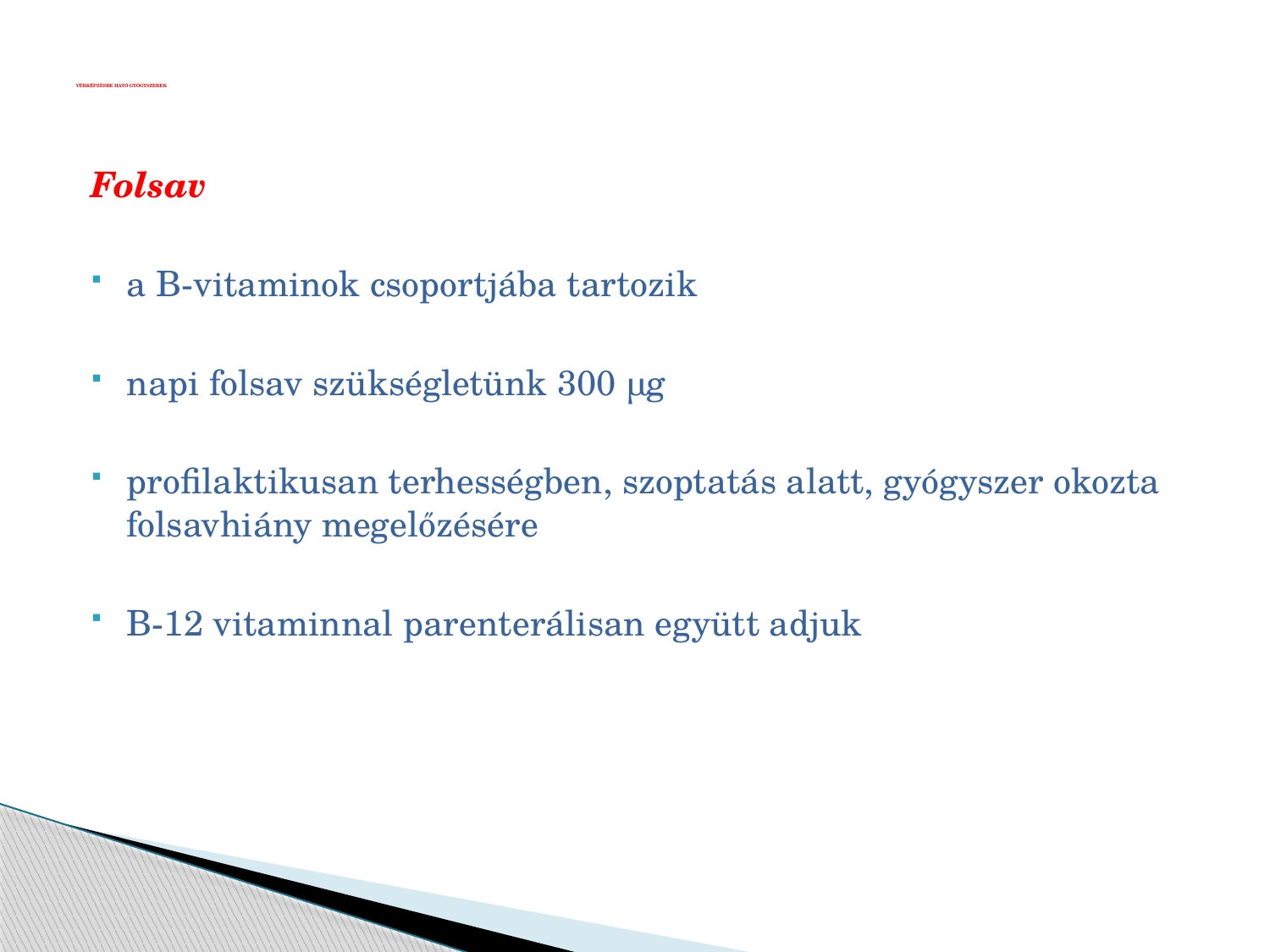

# VÉRKÉPZÉSRE HATÓ GYÓGYSZEREK
Folsav

a B-vitaminok csoportjába tartozik

napi folsav szükségletünk 300 μg

profilaktikusan terhességben, szoptatás alatt, gyógyszer okozta folsavhiány megelőzésére

B-12 vitaminnal parenterálisan együtt adjuk